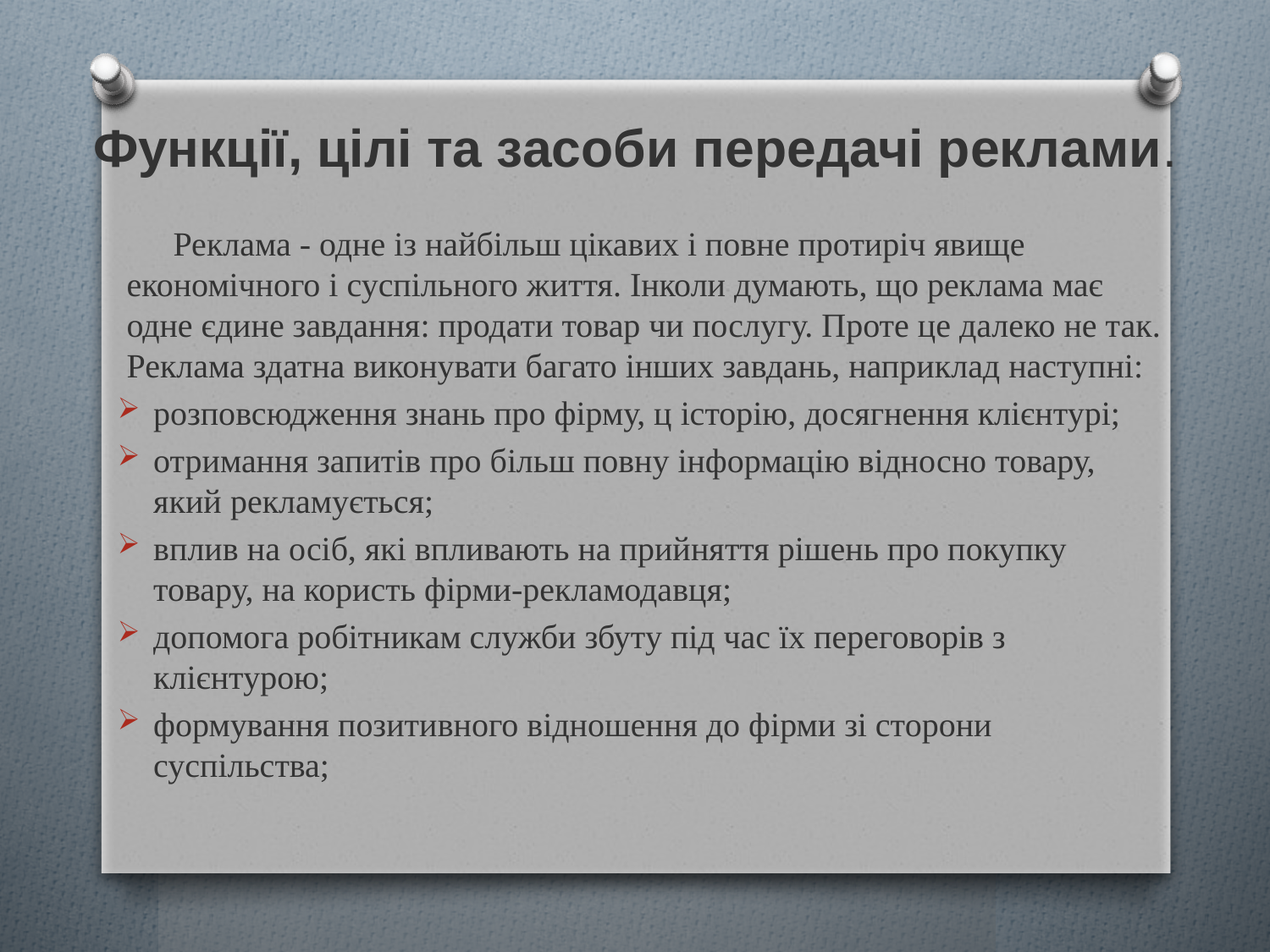

# Функції, цілі та засоби передачі реклами.
     Реклама - одне із найбільш цікавих і повне протиріч явище економічного і суспільного життя. Інколи думають, що реклама має одне єдине завдання: продати товар чи послугу. Проте це далеко не так. Реклама здатна виконувати багато інших завдань, наприклад наступні:
розповсюдження знань про фірму, ц історію, досягнення клієнтурі;
отримання запитів про більш повну інформацію відносно товару, який рекламується;
вплив на осіб, які впливають на прийняття рішень про покупку товару, на користь фірми-рекламодавця;
допомога робітникам служби збуту під час їх переговорів з клієнтурою;
формування позитивного відношення до фірми зі сторони суспільства;